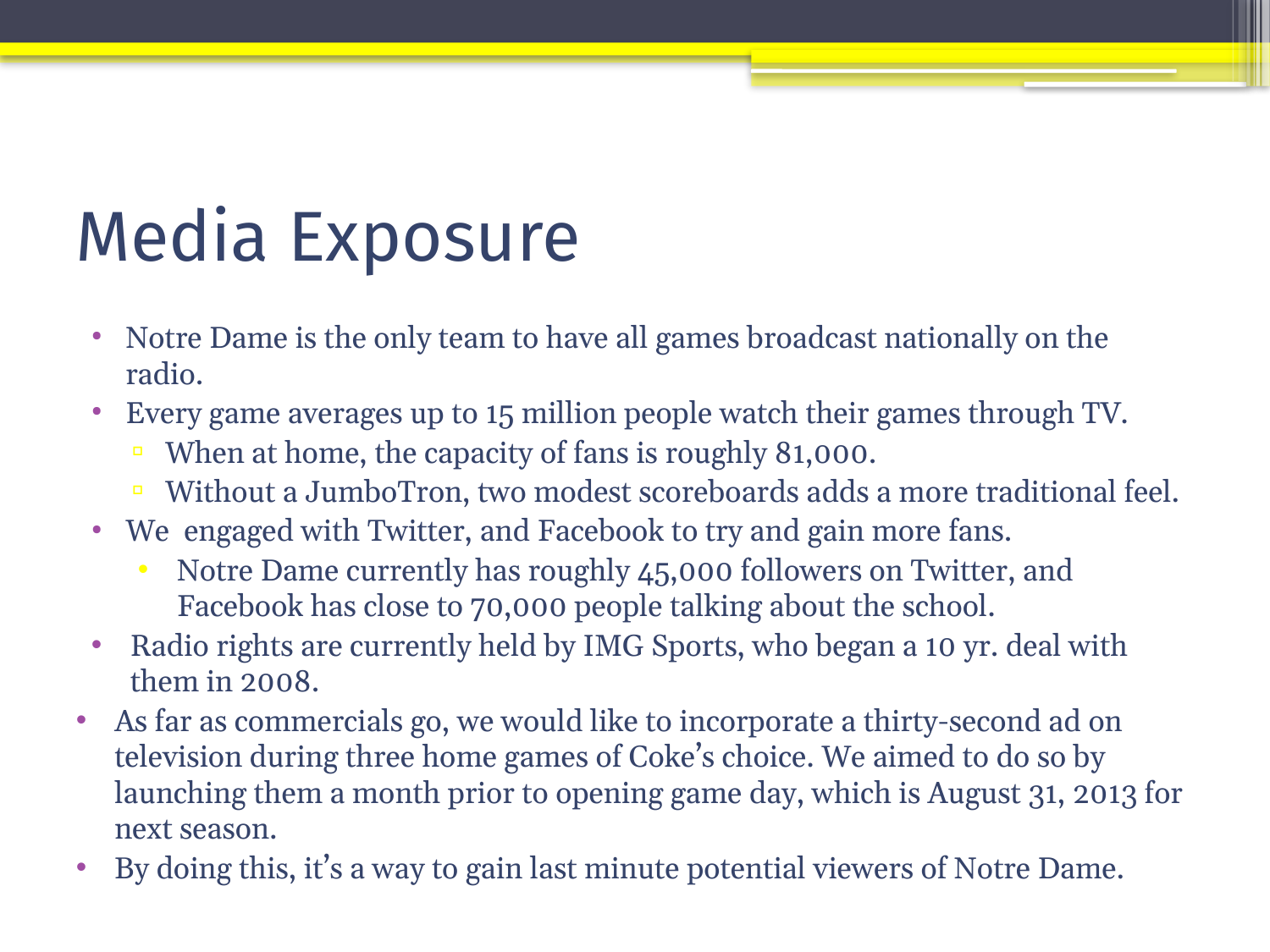

# Media Exposure
Notre Dame is the only team to have all games broadcast nationally on the radio.
Every game averages up to 15 million people watch their games through TV.
When at home, the capacity of fans is roughly 81,000.
Without a JumboTron, two modest scoreboards adds a more traditional feel.
We  engaged with Twitter, and Facebook to try and gain more fans.
Notre Dame currently has roughly 45,000 followers on Twitter, and Facebook has close to 70,000 people talking about the school.
Radio rights are currently held by IMG Sports, who began a 10 yr. deal with them in 2008.
As far as commercials go, we would like to incorporate a thirty-second ad on television during three home games of Coke’s choice. We aimed to do so by launching them a month prior to opening game day, which is August 31, 2013 for next season.
By doing this, it’s a way to gain last minute potential viewers of Notre Dame.